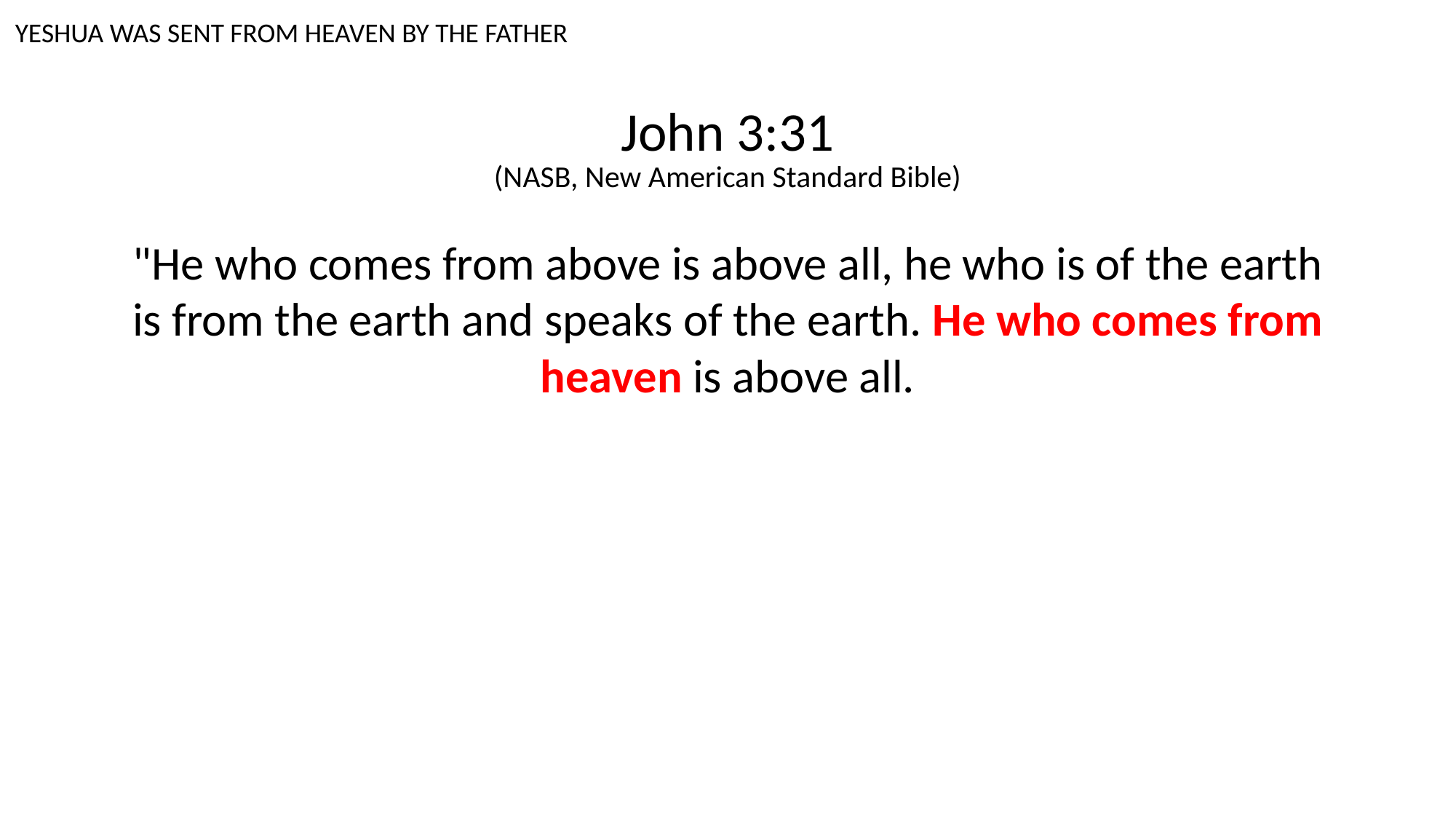

YESHUA WAS SENT FROM HEAVEN BY THE FATHER
John 3:31
(NASB, New American Standard Bible)
"He who comes from above is above all, he who is of the earth is from the earth and speaks of the earth. He who comes from heaven is above all.